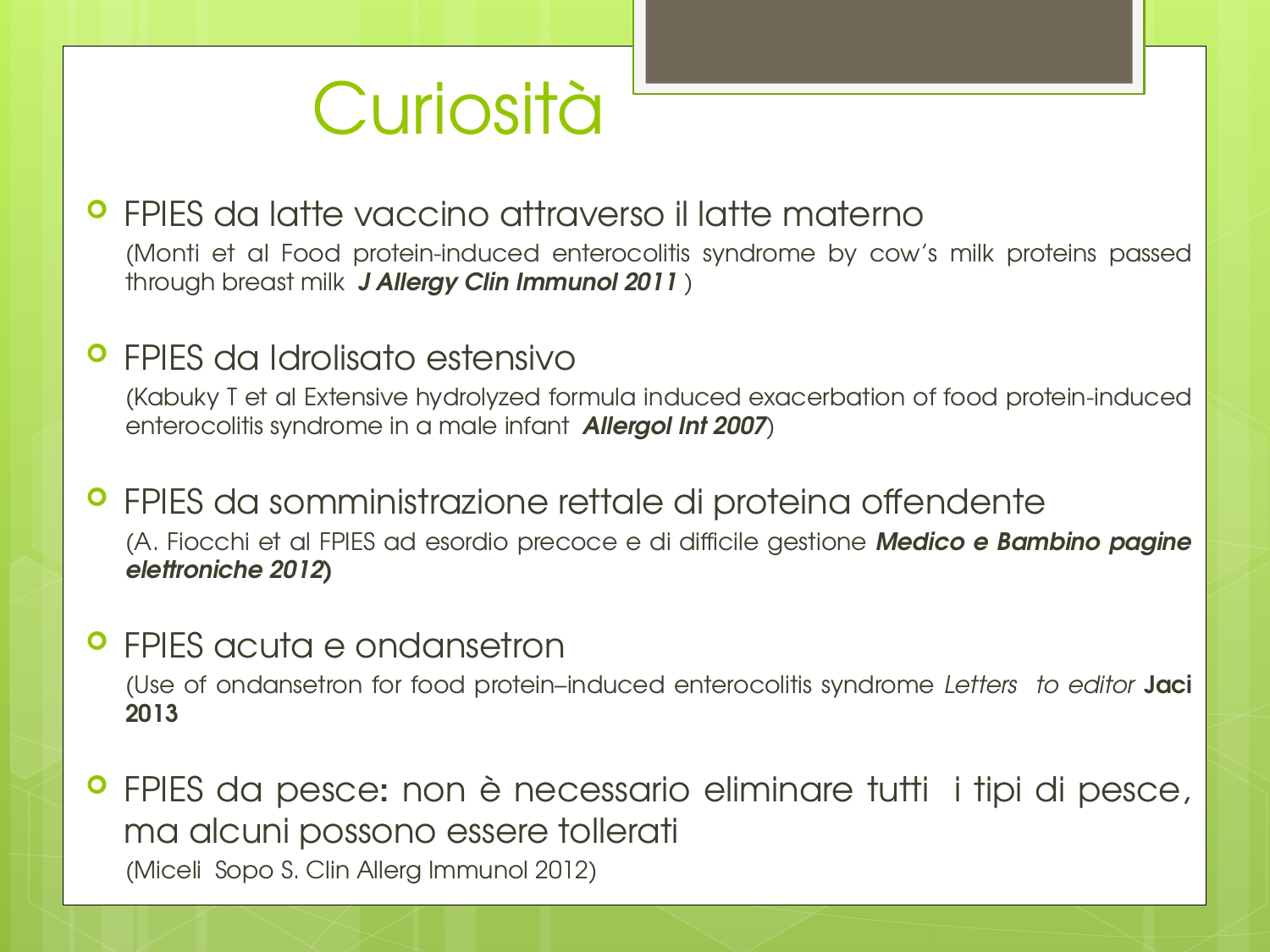

# Curiosità
FPIES da latte vaccino attraverso il latte materno
(Monti et al Food protein-induced enterocolitis syndrome by cow’s milk proteins passed through breast milk  J Allergy Clin Immunol 2011 )

FPIES da Idrolisato estensivo
(Kabuky T et al Extensive hydrolyzed formula induced exacerbation of food protein-induced enterocolitis syndrome in a male infant  Allergol Int 2007)

FPIES da somministrazione rettale di proteina offendente
(A. Fiocchi et al FPIES ad esordio precoce e di difficile gestione Medico e Bambino pagine elettroniche 2012)

FPIES acuta e ondansetron
(Use of ondansetron for food protein–induced enterocolitis syndrome Letters  to editor Jaci 2013

FPIES da pesce: non è necessario eliminare tutti  i tipi di pesce, ma alcuni possono essere tollerati
(Miceli  Sopo S. Clin Allerg Immunol 2012)